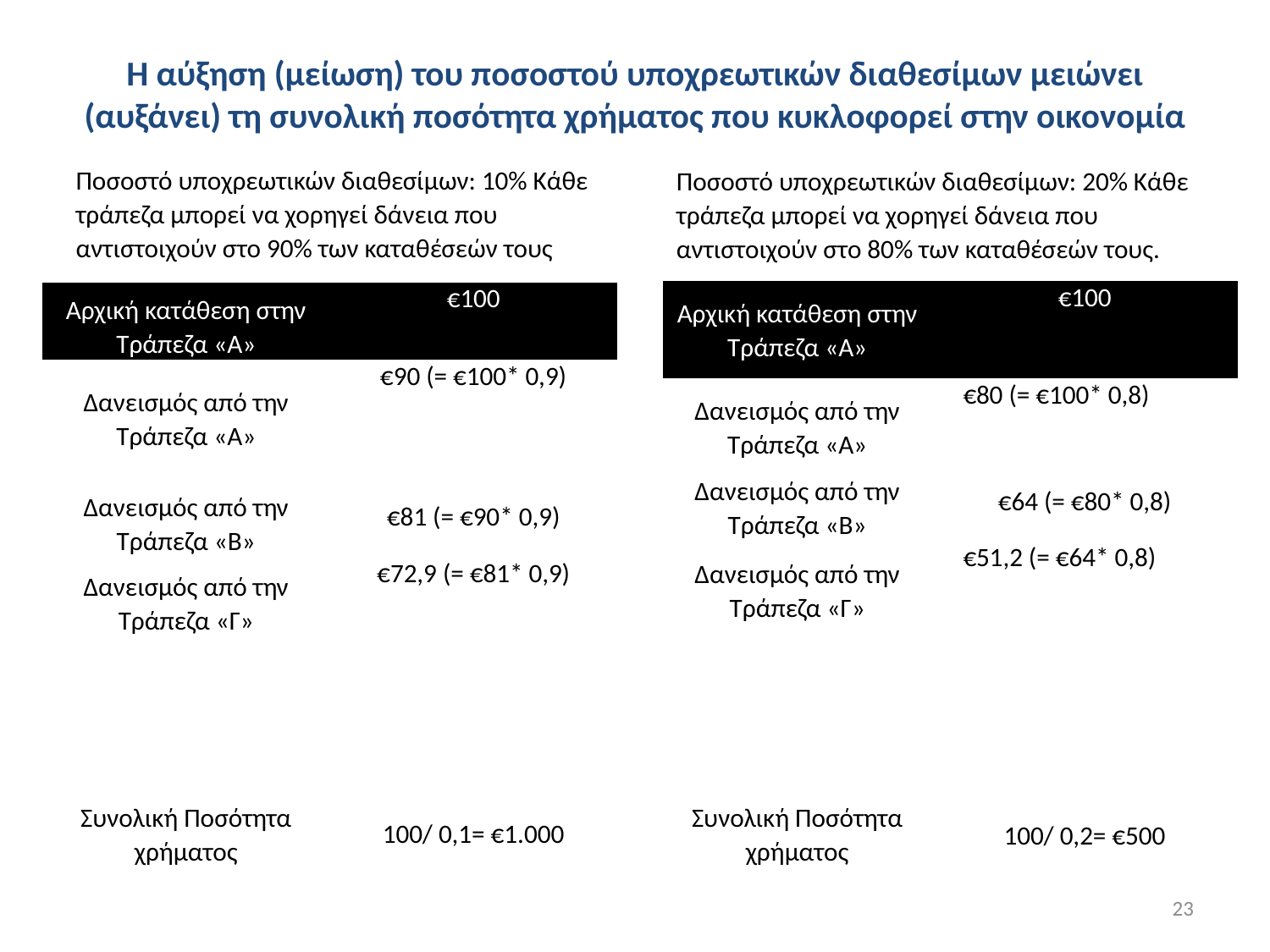

# Η αύξηση (μείωση) του ποσοστού υποχρεωτικών διαθεσίμων μειώνει (αυξάνει) τη συνολική ποσότητα χρήματος που κυκλοφορεί στην οικονομία
| Ποσοστό υποχρεωτικών διαθεσίμων: 10% Κάθε τράπεζα μπορεί να χορηγεί δάνεια που αντιστοιχούν στο 90% των καταθέσεών τους |  |
| --- | --- |
| Αρχική κατάθεση στην Τράπεζα «Α» | €100 |
| Δανεισμός από την Τράπεζα «Α» | €90 (= €100\* 0,9) |
| Δανεισμός από την Τράπεζα «Β» | €81 (= €90\* 0,9) |
| Δανεισμός από την Τράπεζα «Γ» | €72,9 (= €81\* 0,9) |
|  |  |
| Συνολική Ποσότητα χρήματος | 100/ 0,1= €1.000 |
Ποσοστό υποχρεωτικών διαθεσίμων: 20% Κάθε τράπεζα μπορεί να χορηγεί δάνεια που αντιστοιχούν στο 80% των καταθέσεών τους.
| Αρχική κατάθεση στην Τράπεζα «Α» | €100 |
| --- | --- |
| Δανεισμός από την Τράπεζα «Α» | €80 (= €100\* 0,8) |
| Δανεισμός από την Τράπεζα «Β» | €64 (= €80\* 0,8) |
| Δανεισμός από την Τράπεζα «Γ» | €51,2 (= €64\* 0,8) |
|  |  |
| Συνολική Ποσότητα χρήματος | 100/ 0,2= €500 |
23